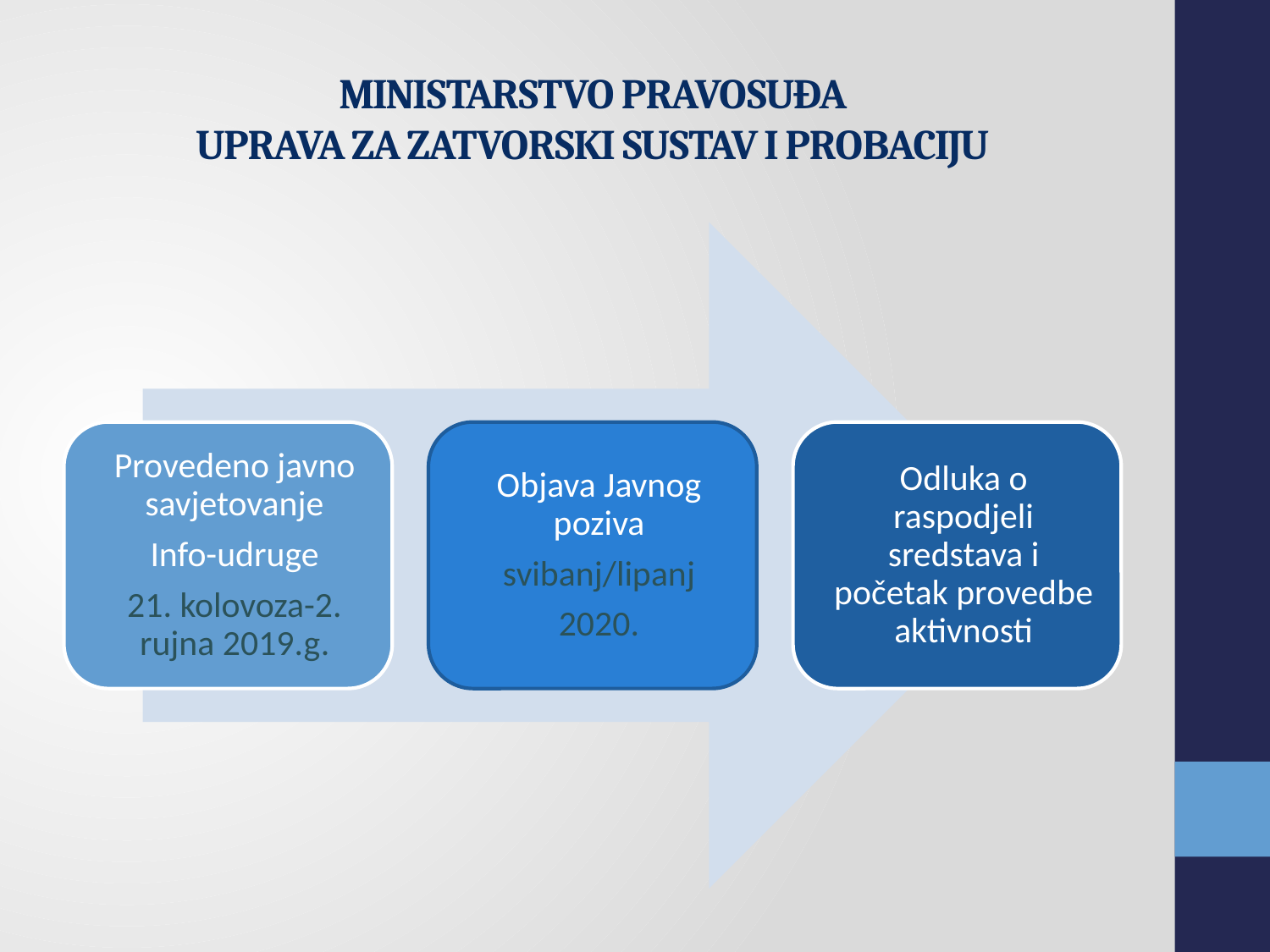

# Ministarstvo pravosuđa Uprava za zatvorski sustav I PROBACIJU
Provedeno javno savjetovanje
Info-udruge
21. kolovoza-2. rujna 2019.g.
Objava Javnog poziva
svibanj/lipanj
2020.
Odluka o raspodjeli sredstava i početak provedbe aktivnosti